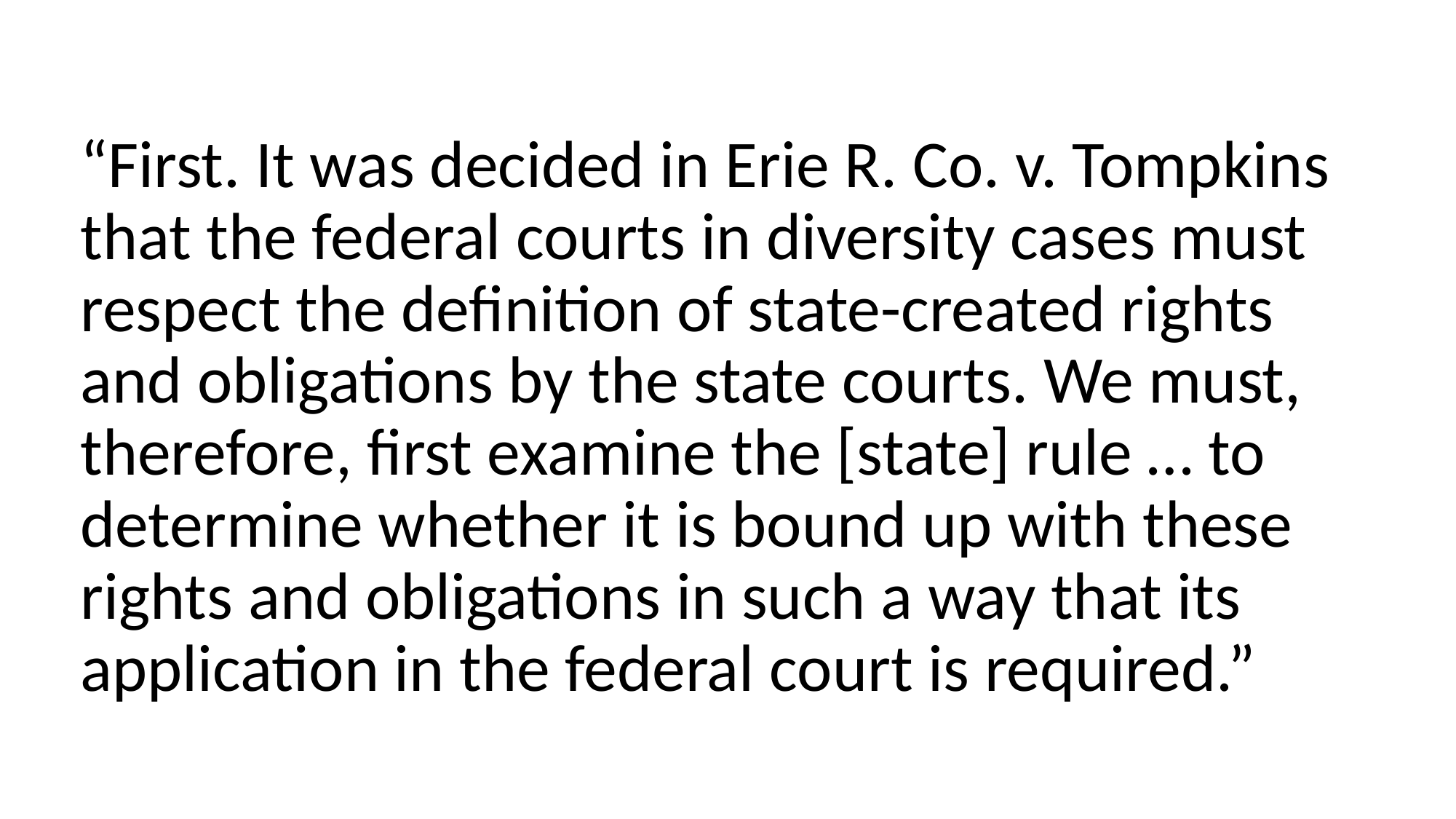

# “First. It was decided in Erie R. Co. v. Tompkins that the federal courts in diversity cases must respect the definition of state-created rights and obligations by the state courts. We must, therefore, first examine the [state] rule … to determine whether it is bound up with these rights and obligations in such a way that its application in the federal court is required.”